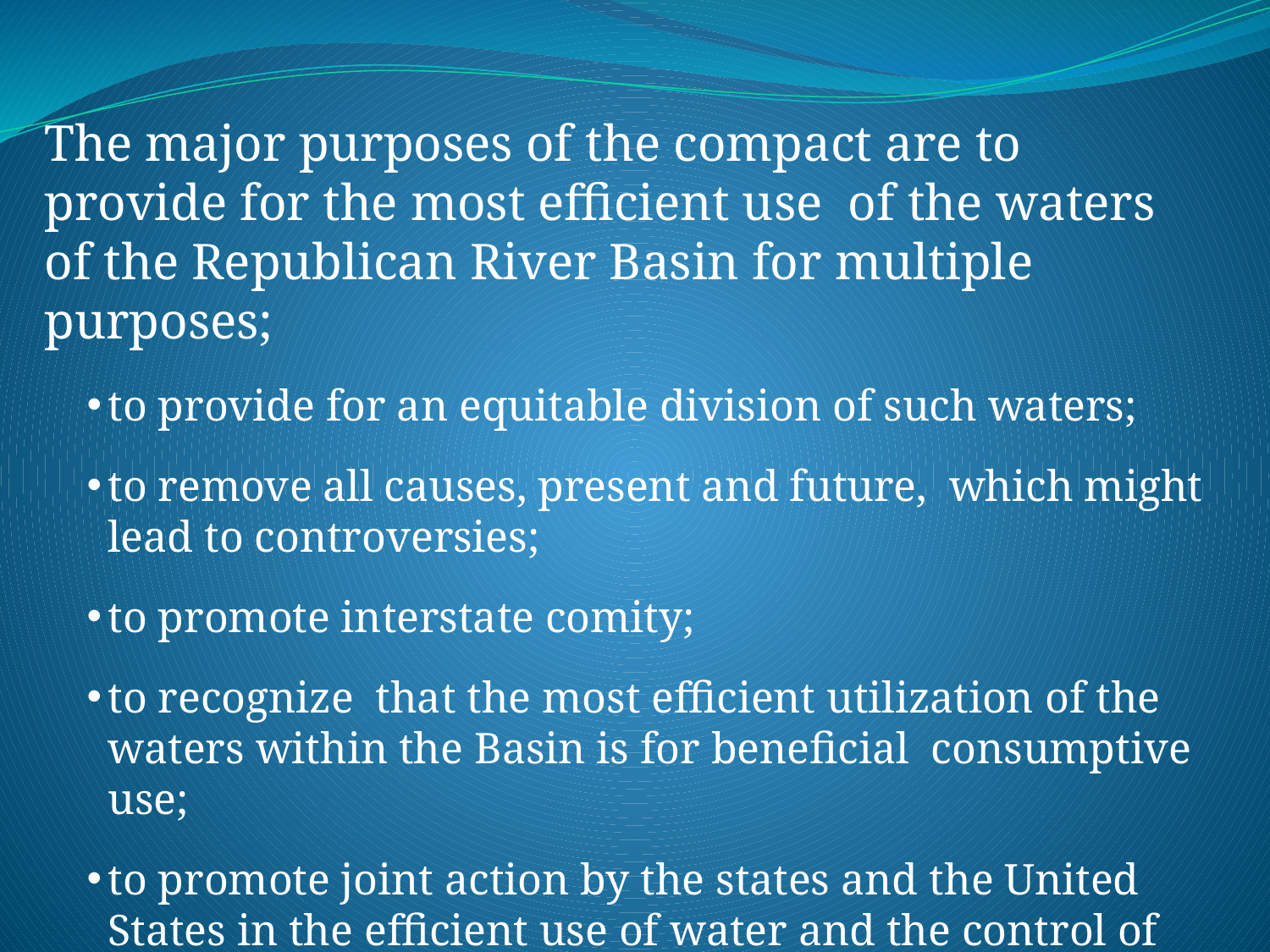

The major purposes of the compact are to provide for the most efficient use  of the waters of the Republican River Basin for multiple purposes;

to provide for an equitable division of such waters;

to remove all causes, present and future,  which might lead to controversies;

to promote interstate comity;

to recognize  that the most efficient utilization of the waters within the Basin is for beneficial  consumptive use;

to promote joint action by the states and the United States in the efficient use of water and the control of destructive floods.